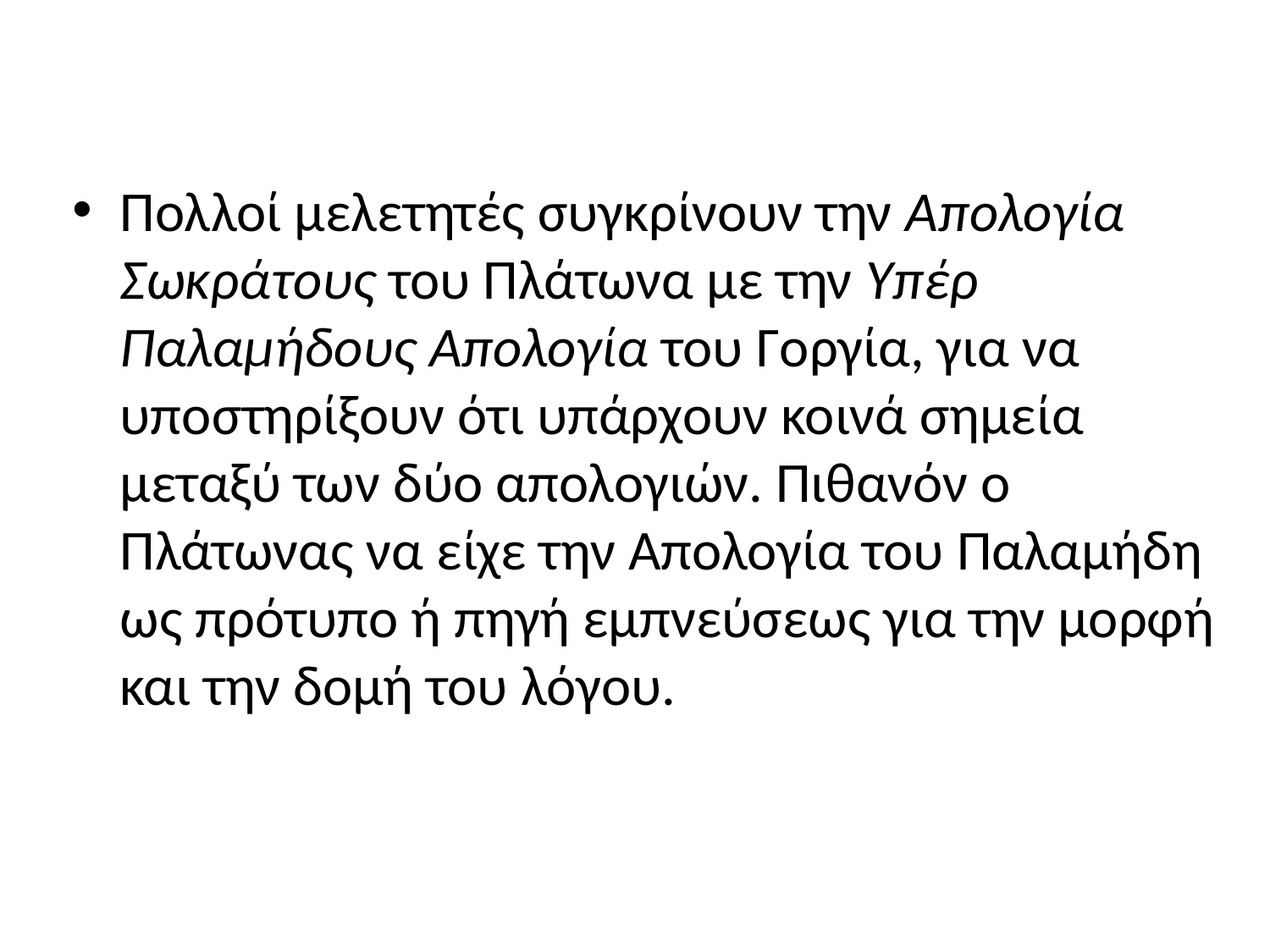

Πολλοί μελετητές συγκρίνουν την Απολογία Σωκράτους του Πλάτωνα με την Υπέρ Παλαμήδους Απολογία του Γοργία, για να υποστηρίξουν ότι υπάρχουν κοινά σημεία μεταξύ των δύο απολογιών. Πιθανόν ο Πλάτωνας να είχε την Απολογία του Παλαμήδη ως πρότυπο ή πηγή εμπνεύσεως για την μορφή και την δομή του λόγου.